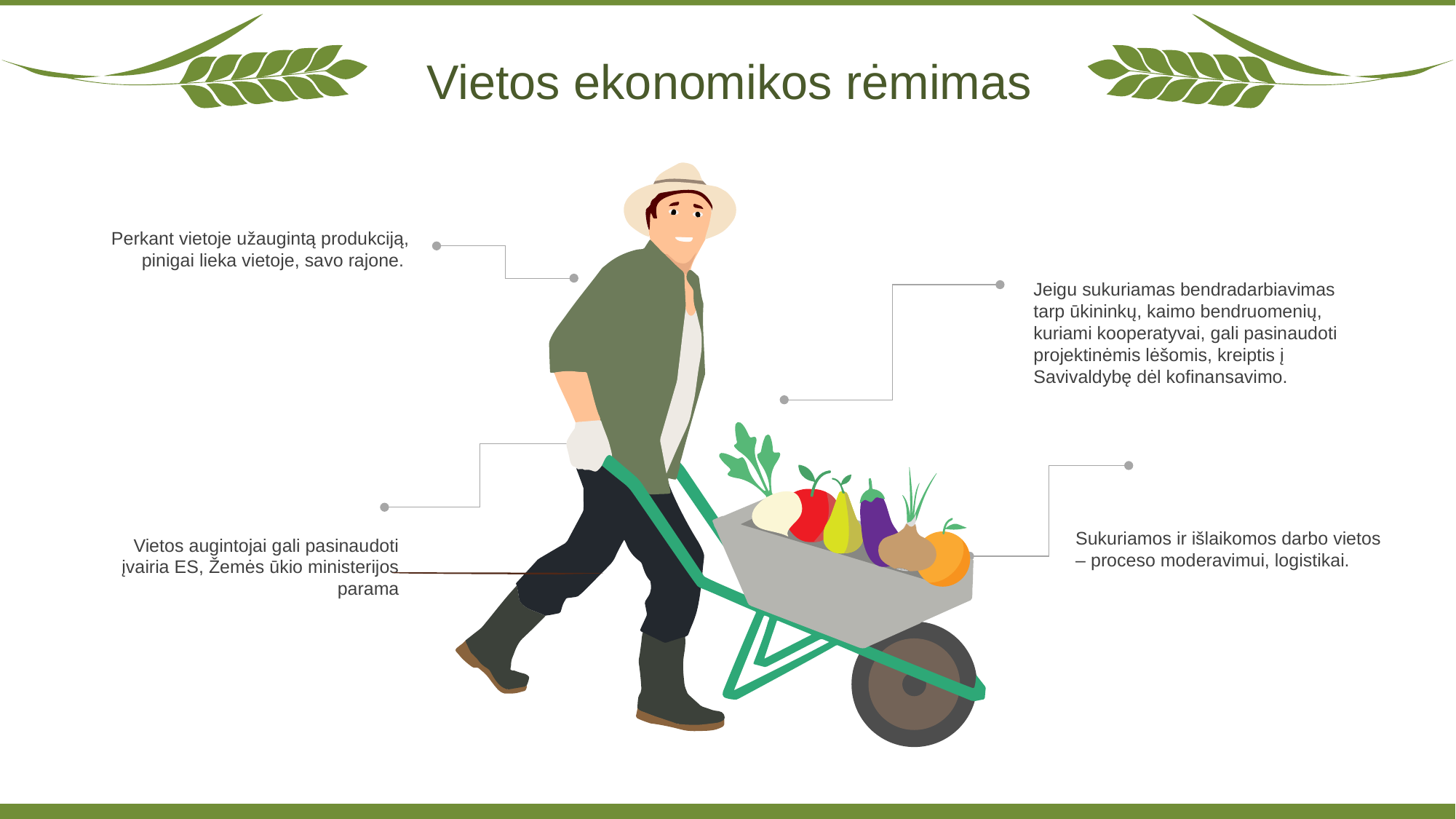

Vietos ekonomikos rėmimas

Perkant vietoje užaugintą produkciją, pinigai lieka vietoje, savo rajone.

Jeigu sukuriamas bendradarbiavimas tarp ūkininkų, kaimo bendruomenių, kuriami kooperatyvai, gali pasinaudoti projektinėmis lėšomis, kreiptis į Savivaldybę dėl kofinansavimo.

Vietos augintojai gali pasinaudoti įvairia ES, Žemės ūkio ministerijos parama

Sukuriamos ir išlaikomos darbo vietos – proceso moderavimui, logistikai.